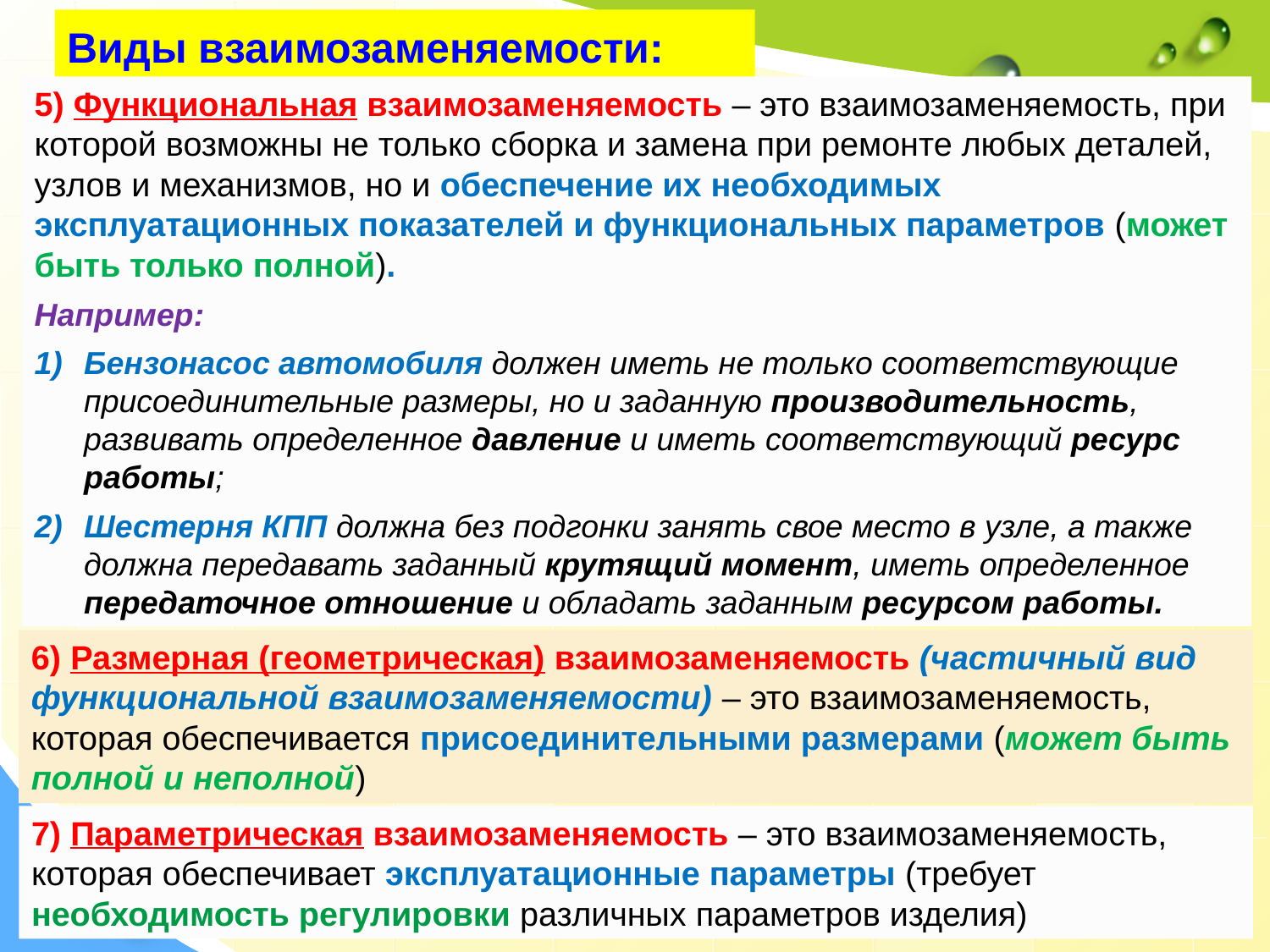

Виды взаимозаменяемости:
5) Функциональная взаимозаменяемость – это взаимозаменяемость, при которой возможны не только сборка и замена при ремонте любых деталей, узлов и механизмов, но и обеспечение их необходимых эксплуатационных показателей и функциональных параметров (может быть только полной).
Например:
Бензонасос автомобиля должен иметь не только соответствующие присоединительные размеры, но и заданную производительность, развивать определенное давление и иметь соответствующий ресурс работы;
Шестерня КПП должна без подгонки занять свое место в узле, а также должна передавать заданный крутящий момент, иметь определенное передаточное отношение и обладать заданным ресурсом работы.
6) Размерная (геометрическая) взаимозаменяемость (частичный вид функциональной взаимозаменяемости) – это взаимозаменяемость, которая обеспечивается присоединительными размерами (может быть полной и неполной)
7) Параметрическая взаимозаменяемость – это взаимозаменяемость, которая обеспечивает эксплуатационные параметры (требует необходимость регулировки различных параметров изделия)